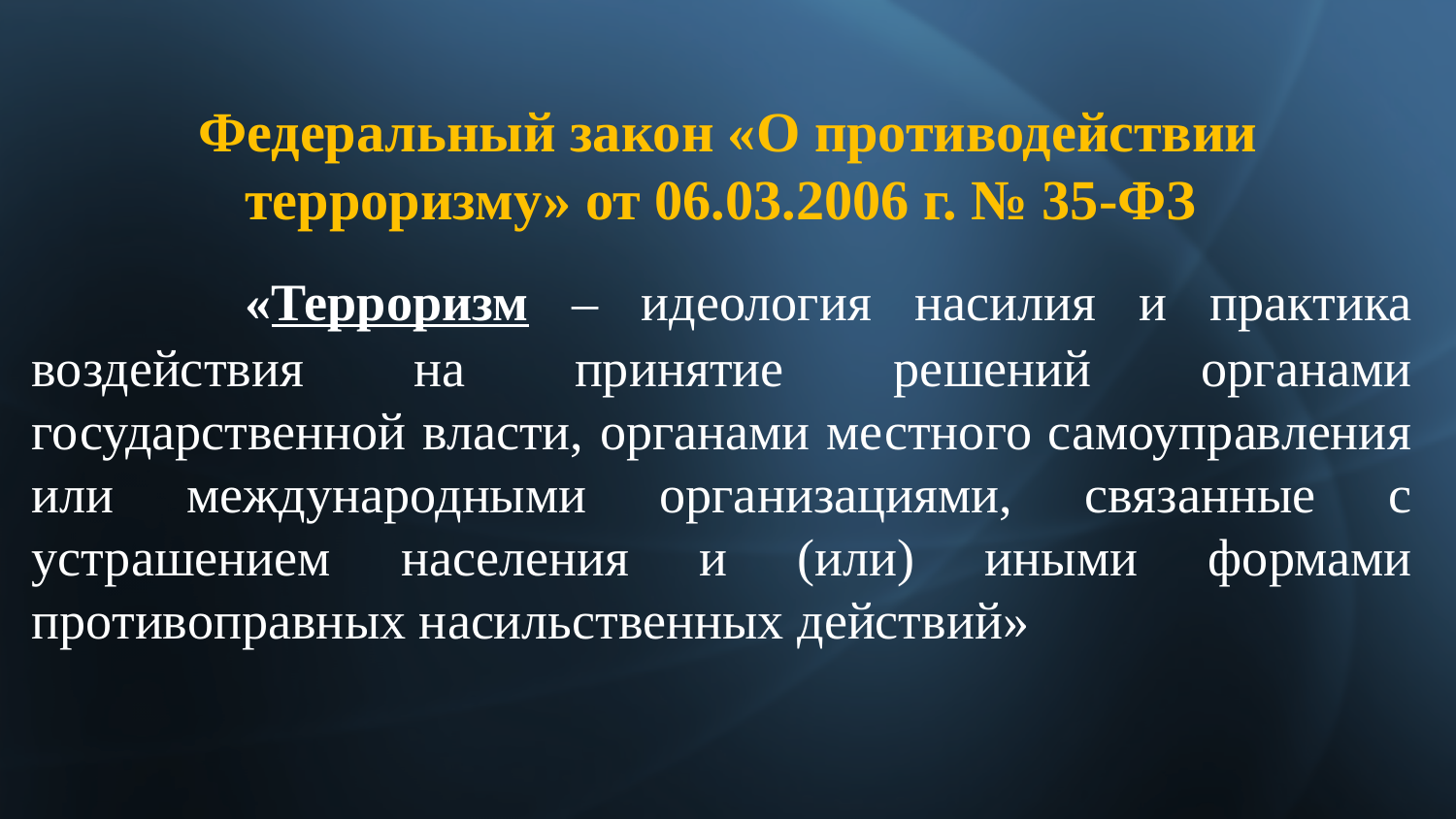

# Федеральный закон «О противодействии терроризму» от 06.03.2006 г. № 35-ФЗ
    «Терроризм – идеология насилия и практика воздействия на принятие решений органами государственной власти, органами местного самоуправления или международными организациями, связанные с устрашением населения и (или) иными формами противоправных насильственных действий»